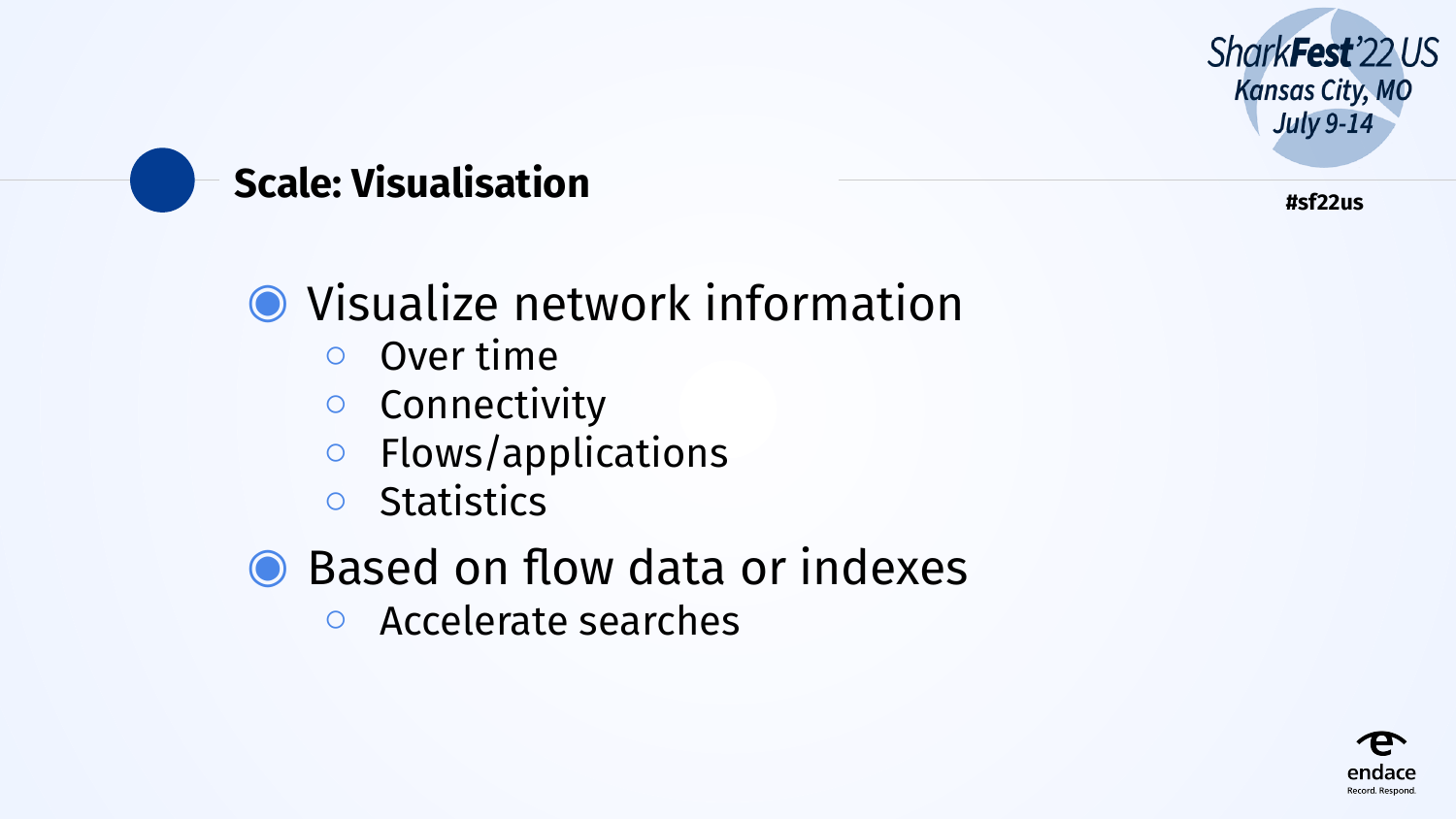

# Scale: Visualisation
Visualize network information
Over time
Connectivity
Flows/applications
Statistics
Based on flow data or indexes
Accelerate searches